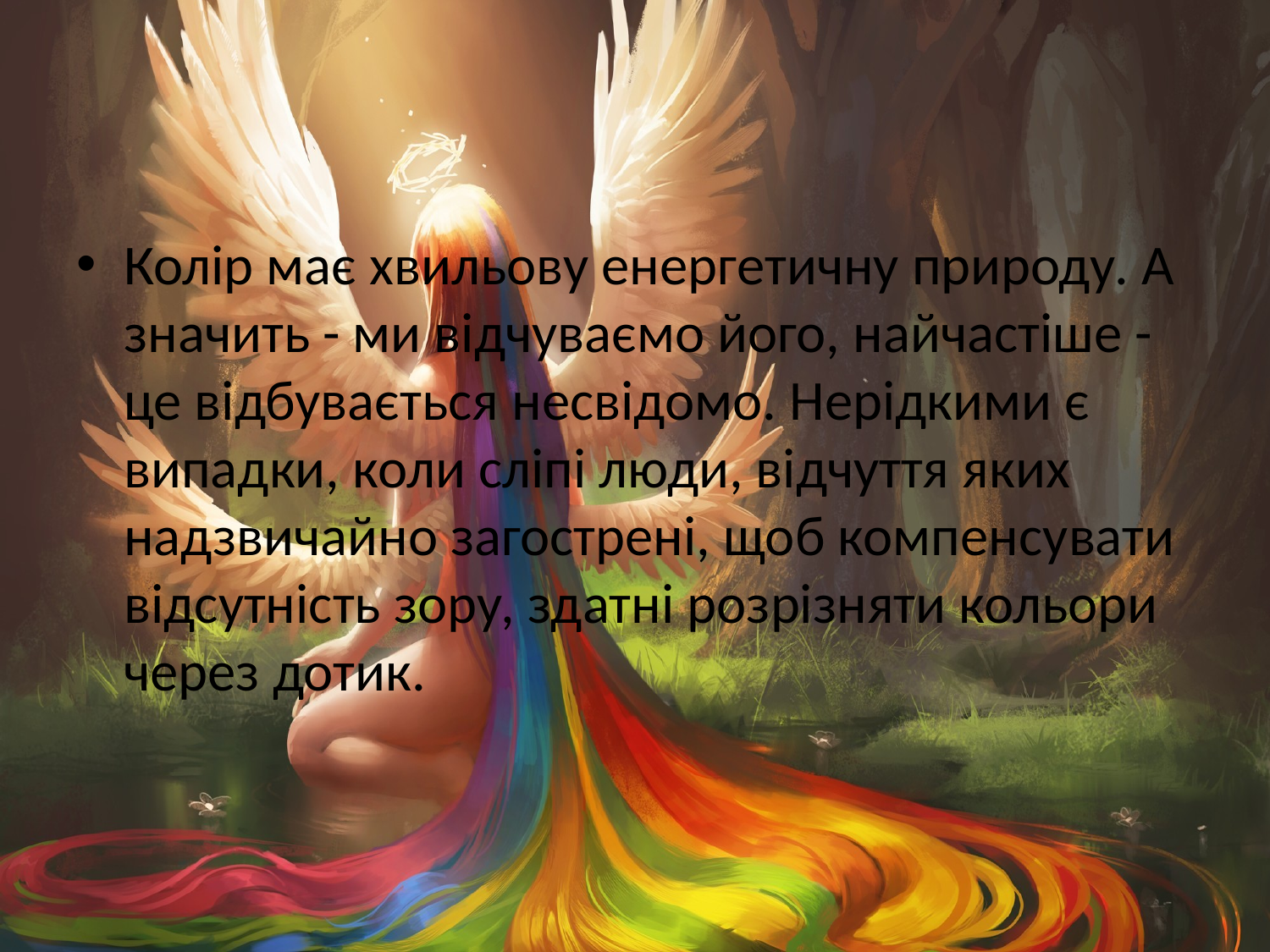

#
Колір має хвильову енергетичну природу. А значить - ми відчуваємо його, найчастіше - це відбувається несвідомо. Нерідкими є випадки, коли сліпі люди, відчуття яких надзвичайно загострені, щоб компенсувати відсутність зору, здатні розрізняти кольори через дотик.